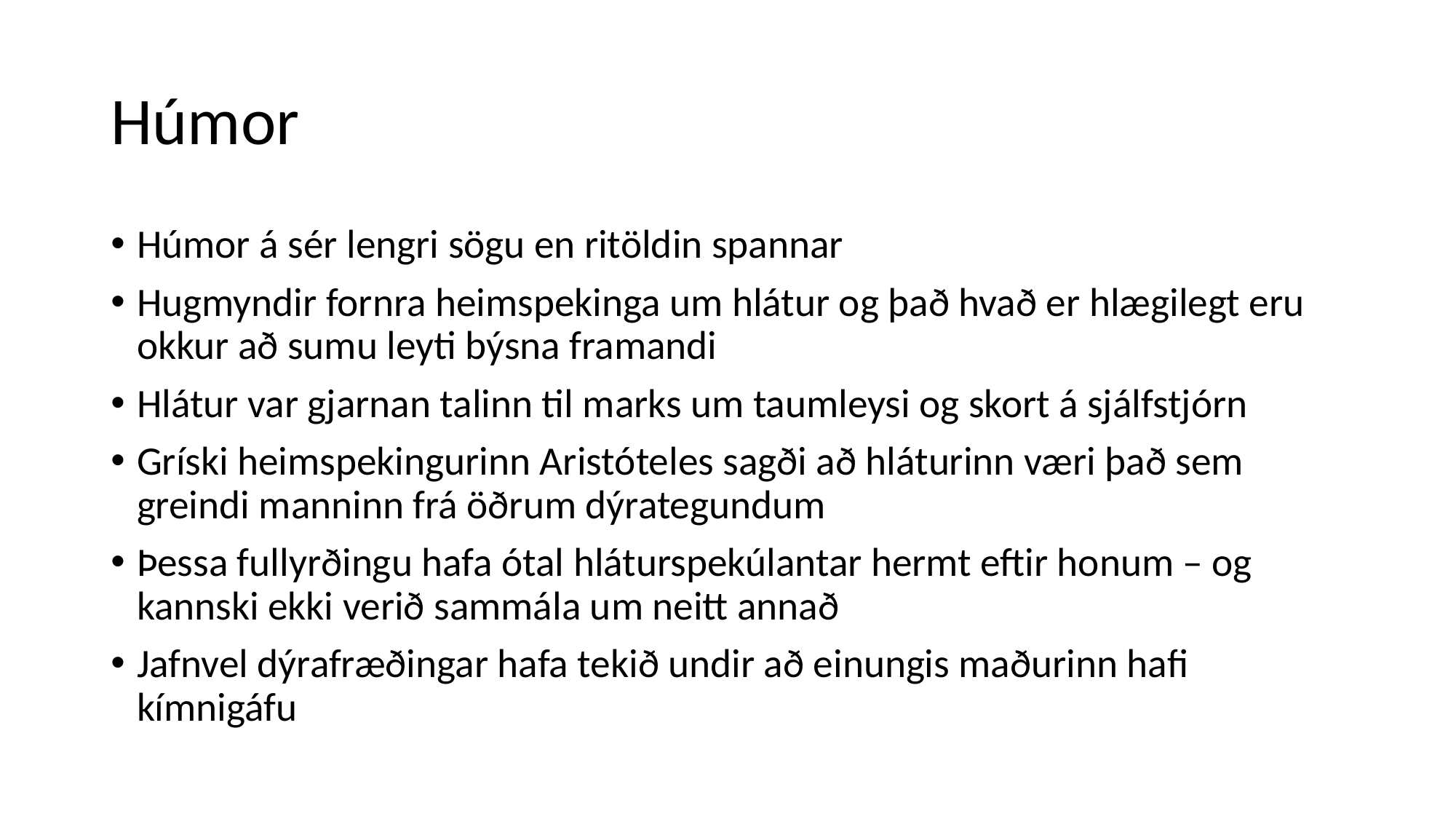

# Húmor
Húmor á sér lengri sögu en ritöldin spannar
Hugmyndir fornra heimspekinga um hlátur og það hvað er hlægilegt eru okkur að sumu leyti býsna framandi
Hlátur var gjarnan talinn til marks um taumleysi og skort á sjálfstjórn
Gríski heimspekingurinn Aristóteles sagði að hláturinn væri það sem greindi manninn frá öðrum dýrategundum
Þessa fullyrðingu hafa ótal hláturspekúlantar hermt eftir honum – og kannski ekki verið sammála um neitt annað
Jafnvel dýrafræðingar hafa tekið undir að einungis maðurinn hafi kímnigáfu